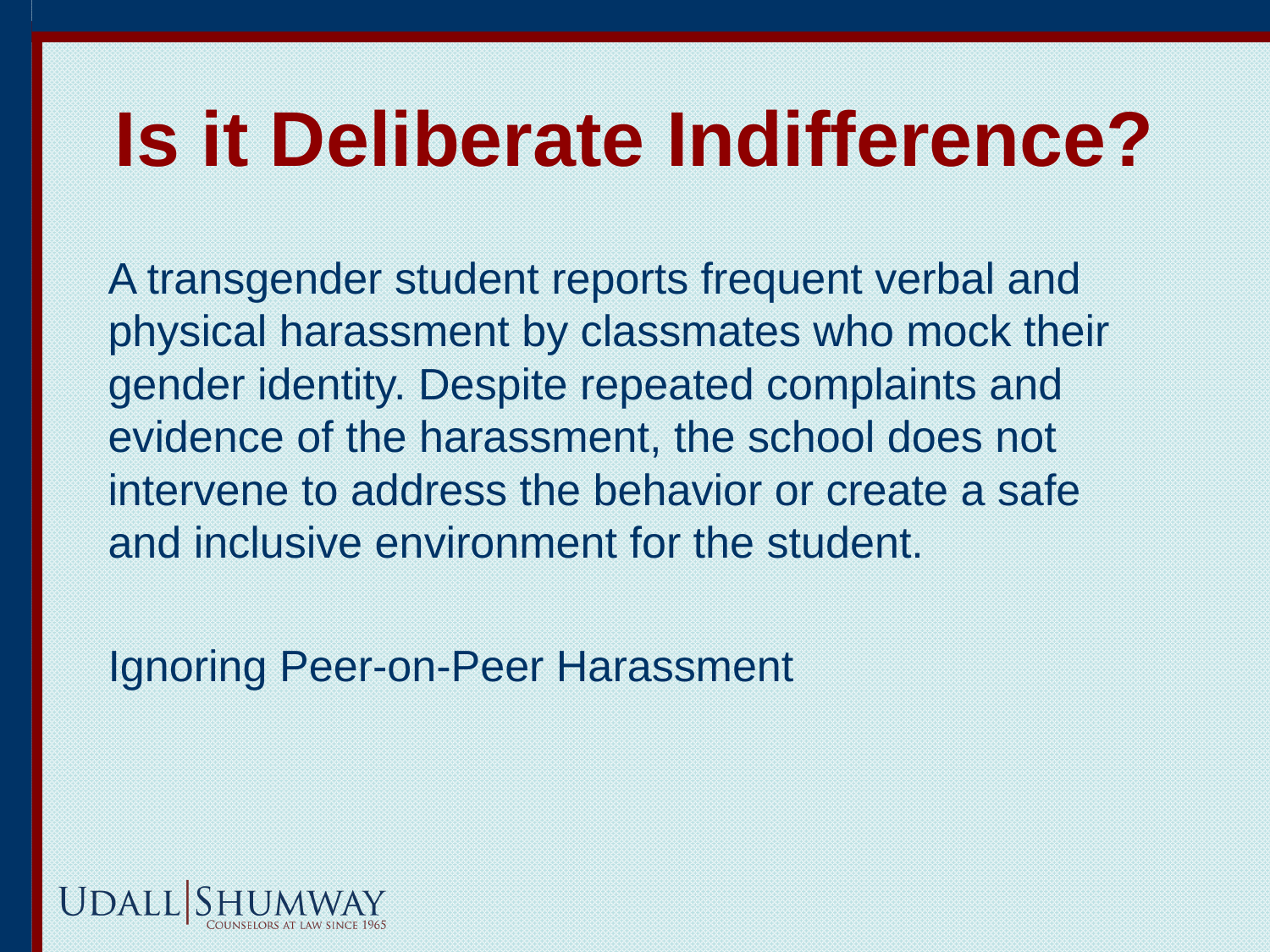

# Is it Deliberate Indifference?
A transgender student reports frequent verbal and physical harassment by classmates who mock their gender identity. Despite repeated complaints and evidence of the harassment, the school does not intervene to address the behavior or create a safe and inclusive environment for the student.

Ignoring Peer-on-Peer Harassment